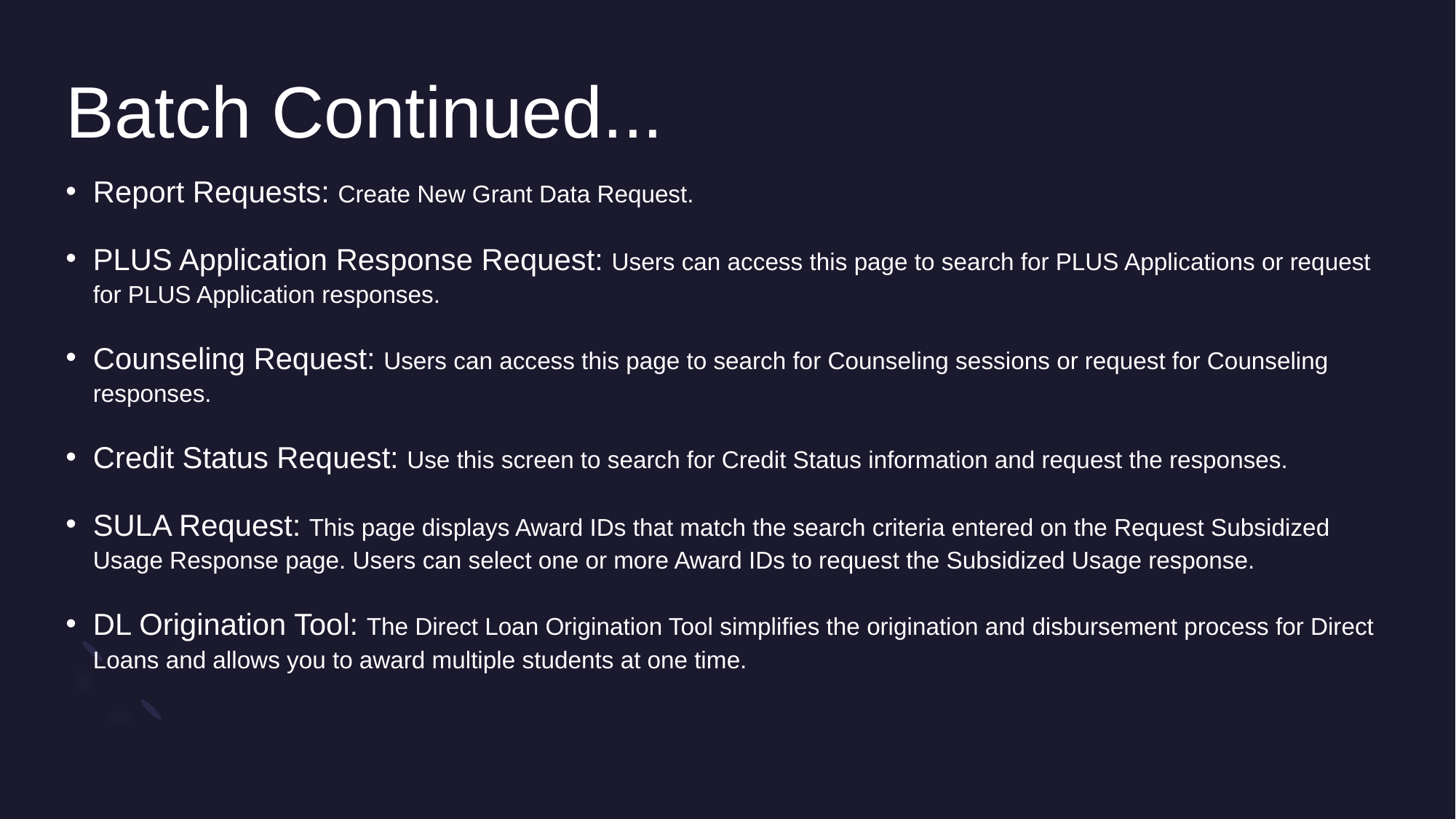

# Batch Continued...
Report Requests: Create New Grant Data Request.
PLUS Application Response Request: Users can access this page to search for PLUS Applications or request for PLUS Application responses.
Counseling Request: Users can access this page to search for Counseling sessions or request for Counseling responses.
Credit Status Request: Use this screen to search for Credit Status information and request the responses.
SULA Request: This page displays Award IDs that match the search criteria entered on the Request Subsidized Usage Response page. Users can select one or more Award IDs to request the Subsidized Usage response.
DL Origination Tool: The Direct Loan Origination Tool simplifies the origination and disbursement process for Direct Loans and allows you to award multiple students at one time.